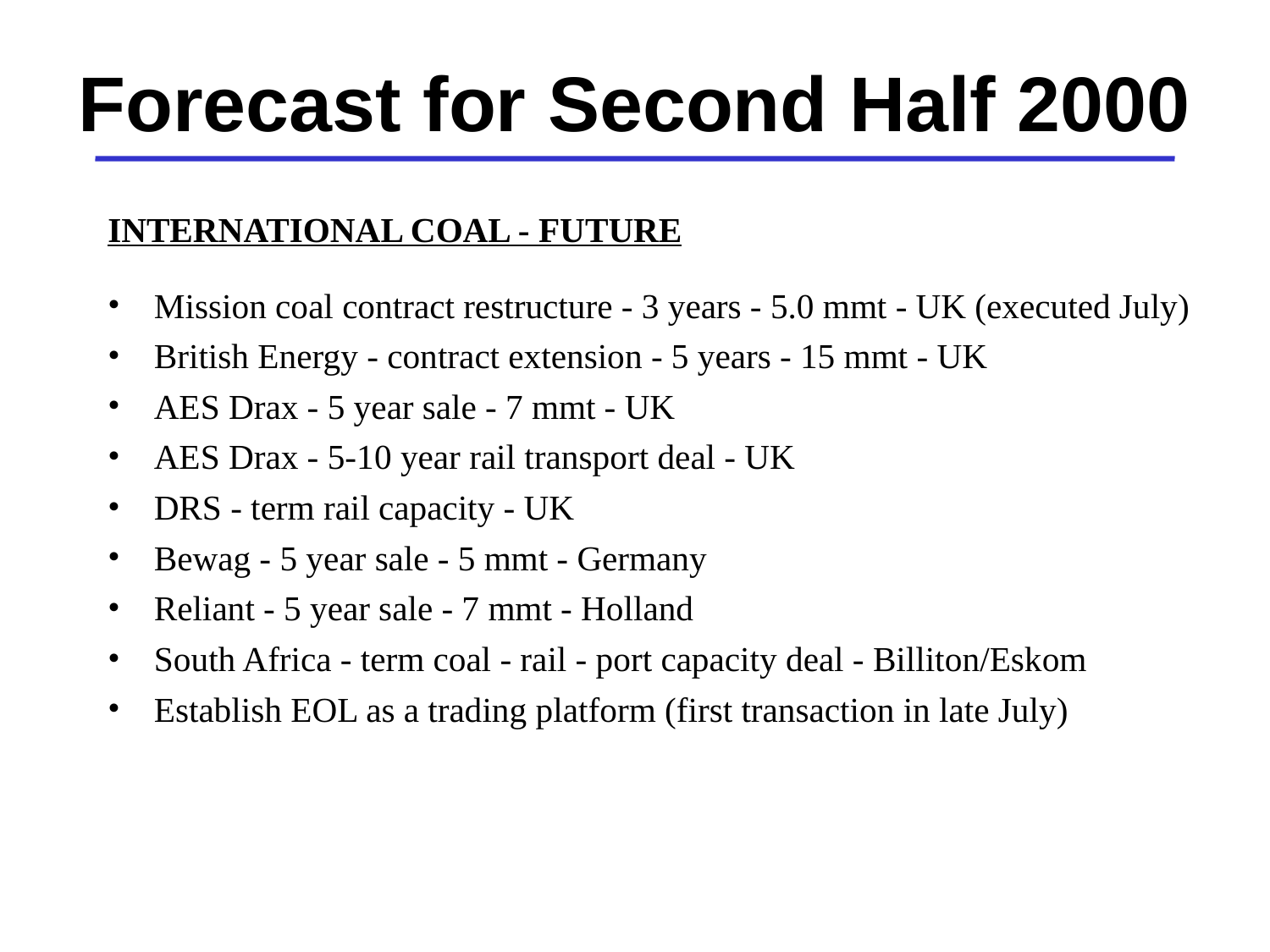

# Forecast for Second Half 2000
INTERNATIONAL COAL - FUTURE

Mission coal contract restructure - 3 years - 5.0 mmt - UK (executed July)
British Energy - contract extension - 5 years - 15 mmt - UK
AES Drax - 5 year sale - 7 mmt - UK
AES Drax - 5-10 year rail transport deal - UK
DRS - term rail capacity - UK
Bewag - 5 year sale - 5 mmt - Germany
Reliant - 5 year sale - 7 mmt - Holland
South Africa - term coal - rail - port capacity deal - Billiton/Eskom
Establish EOL as a trading platform (first transaction in late July)